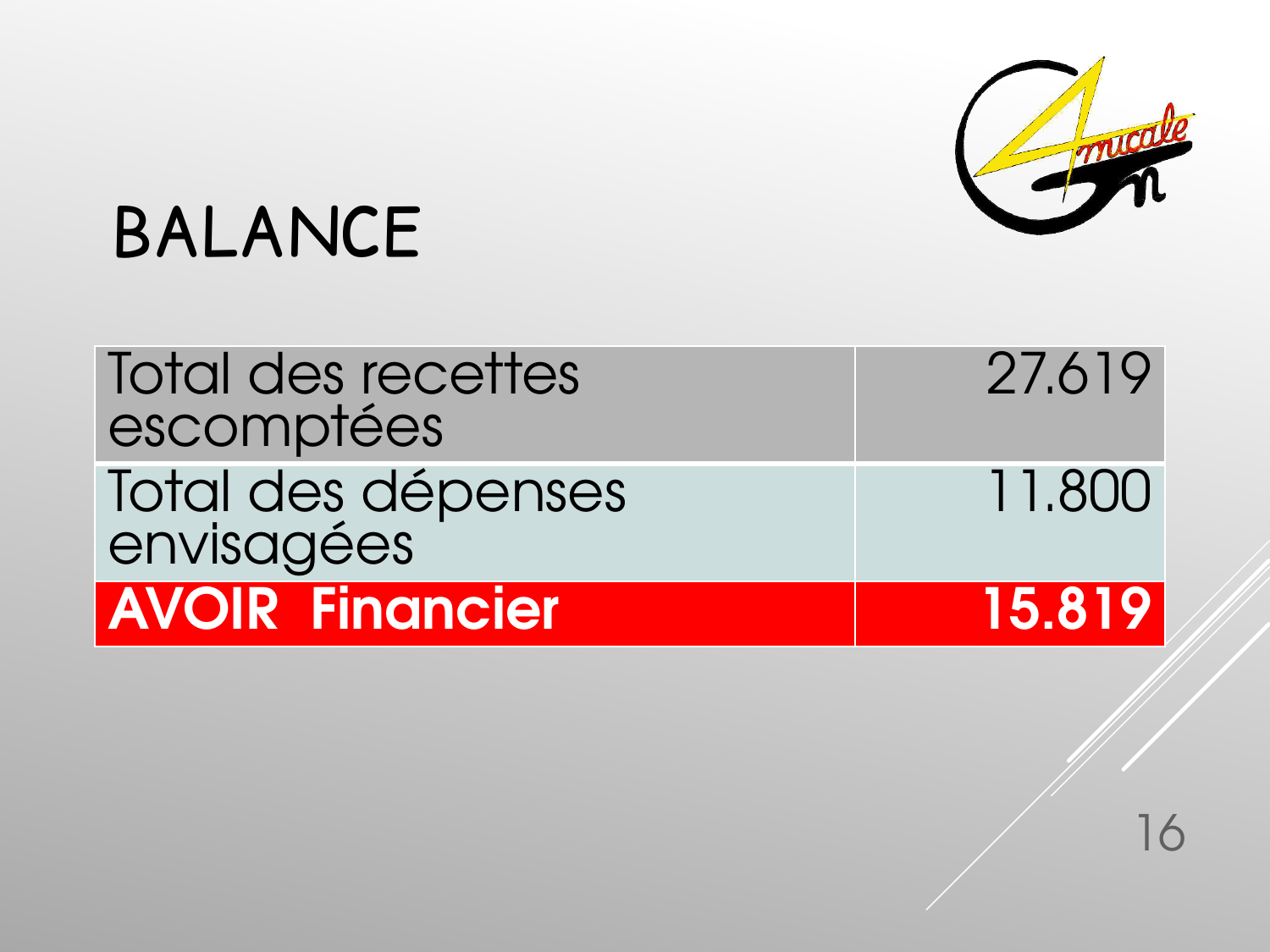

# Balance
| Total des recettes escomptées | 27.619 |
| --- | --- |
| Total des dépenses envisagées | 11.800 |
| AVOIR Financier | 15.819 |
16